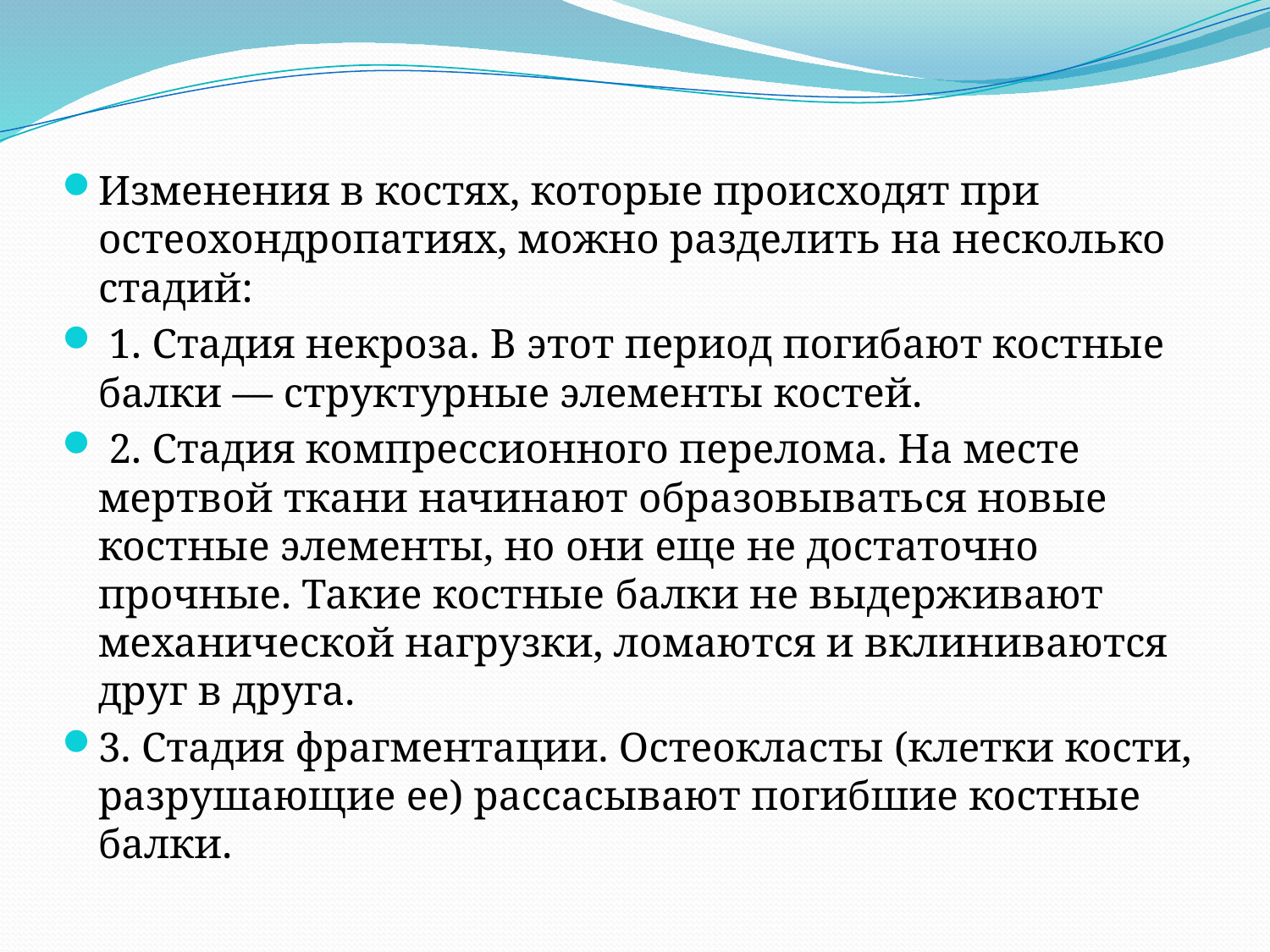

Изменения в костях, которые происходят при остеохондропатиях, можно разделить на несколько стадий:
 1. Стадия некроза. В этот период погибают костные балки — структурные элементы костей.
 2. Стадия компрессионного перелома. На месте мертвой ткани начинают образовываться новые костные элементы, но они еще не достаточно прочные. Такие костные балки не выдерживают механической нагрузки, ломаются и вклиниваются друг в друга.
3. Стадия фрагментации. Остеокласты (клетки кости, разрушающие ее) рассасывают погибшие костные балки.